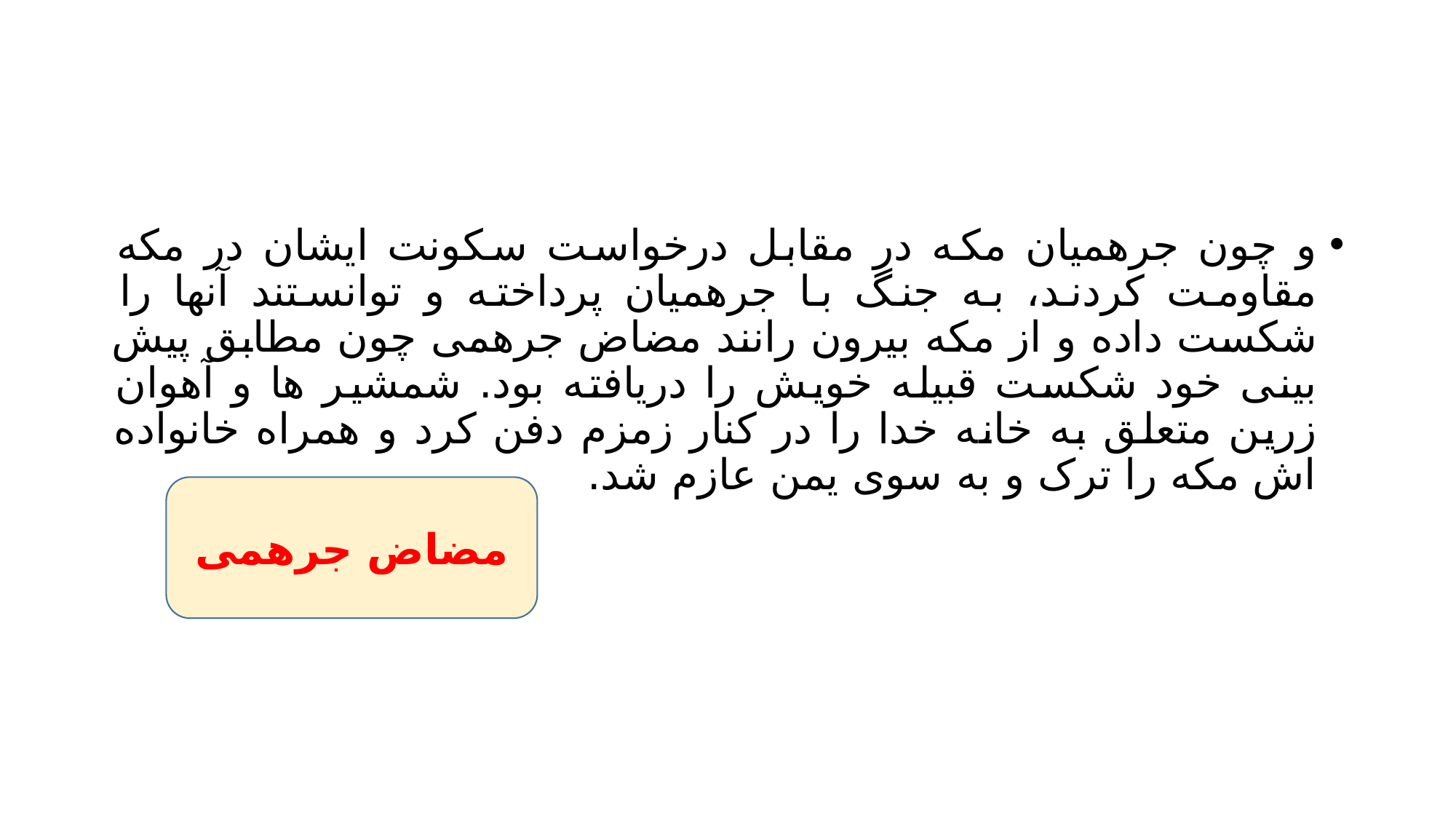

#
و چون جرهمیان مکه در مقابل درخواست سکونت ایشان در مکه مقاومت کردند، به جنگ با جرهمیان پرداخته و توانستند آنها را شکست داده و از مکه بیرون رانند مضاض جرهمی چون مطابق پیش بینی خود شکست قبیله خویش را دریافته بود. شمشیر ها و آهوان زرین متعلق به خانه خدا را در کنار زمزم دفن کرد و همراه خانواده اش مکه را ترک و به سوی یمن عازم شد.
مضاض جرهمی